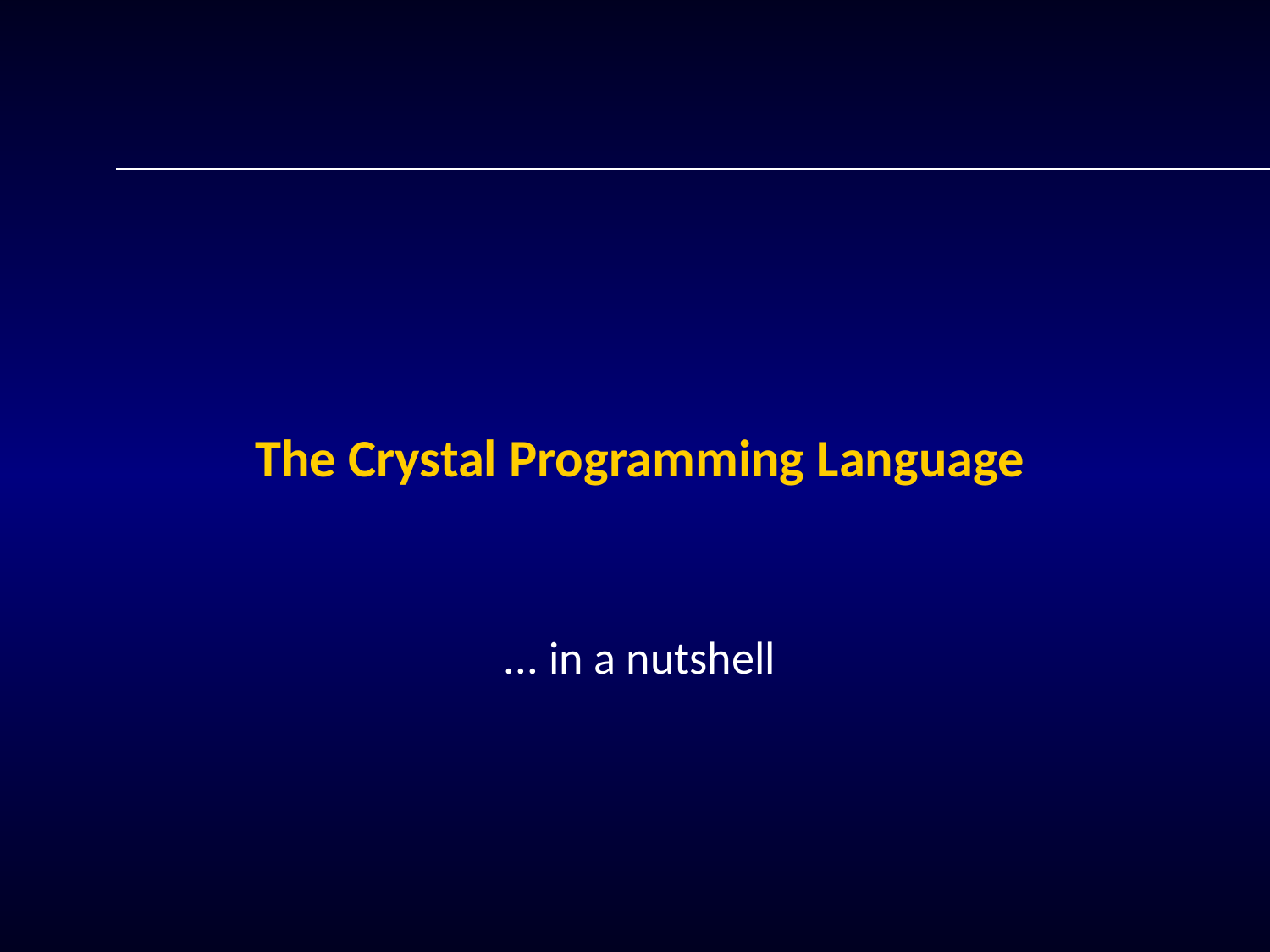

# The Crystal Programming Language
... in a nutshell